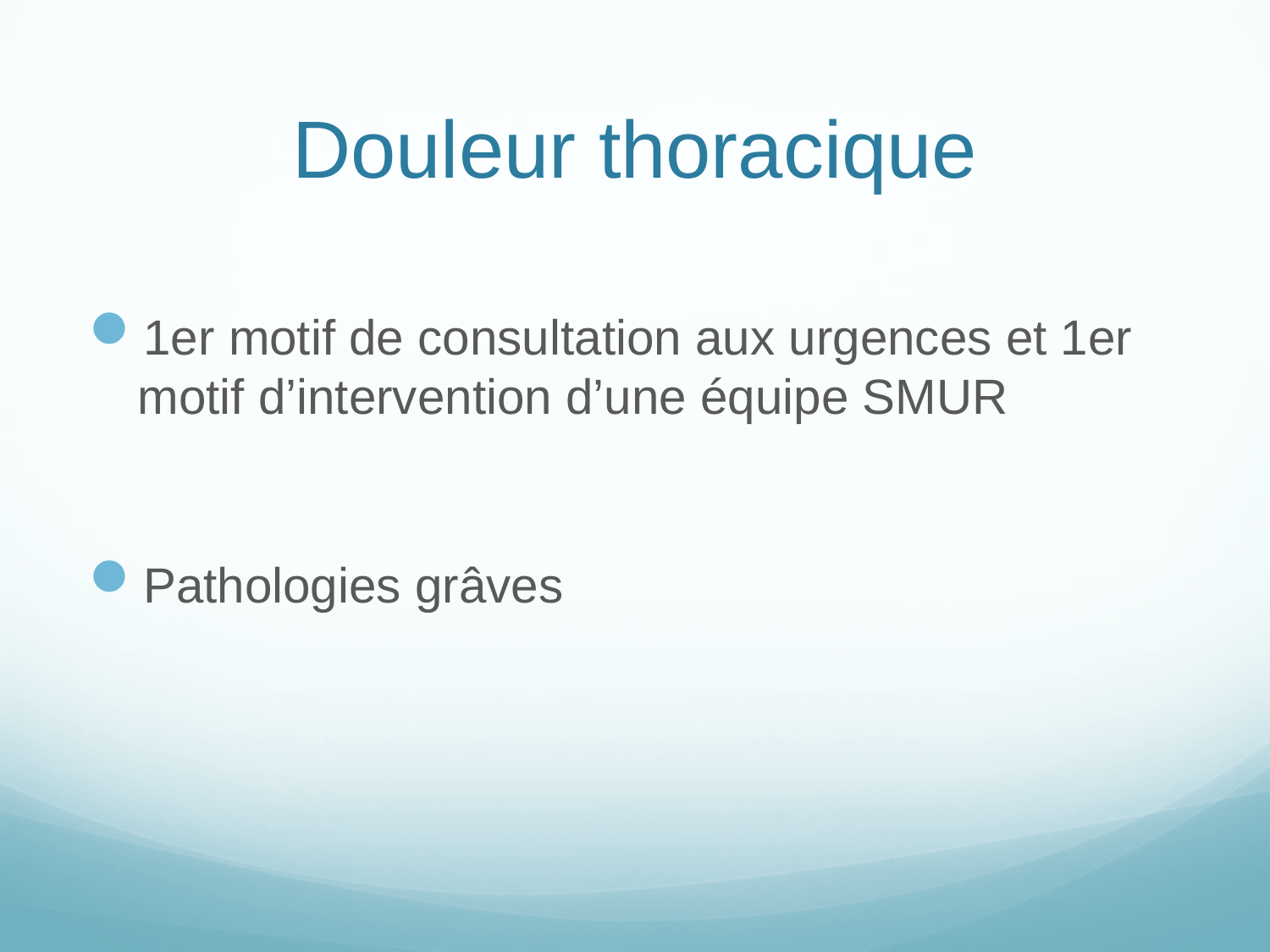

# Douleur thoracique
1er motif de consultation aux urgences et 1er motif d’intervention d’une équipe SMUR

Pathologies grâves